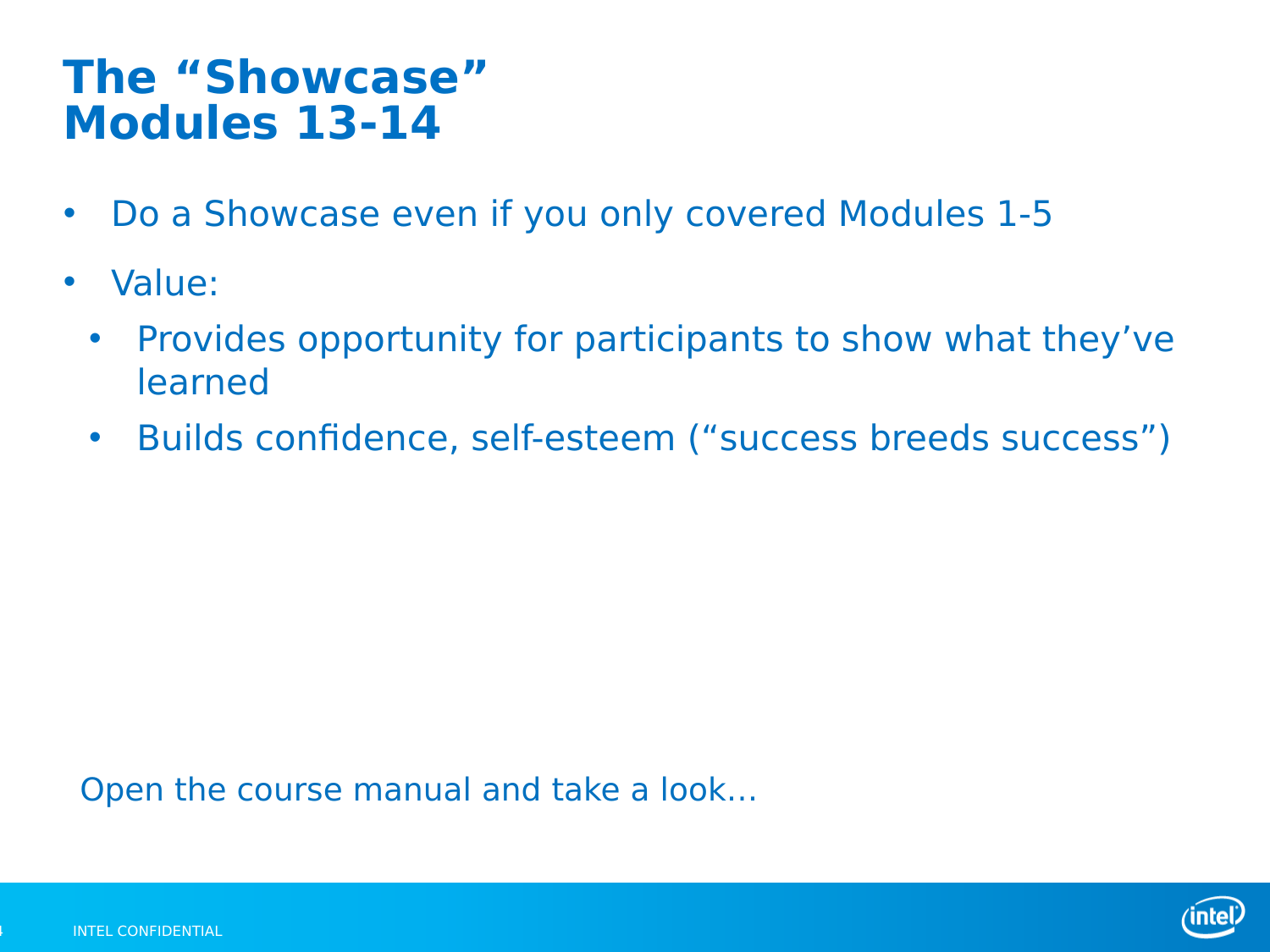

# The “Showcase” Modules 13-14
Do a Showcase even if you only covered Modules 1-5
Value:
Provides opportunity for participants to show what they’ve learned
Builds confidence, self-esteem (“success breeds success”)

Open the course manual and take a look…